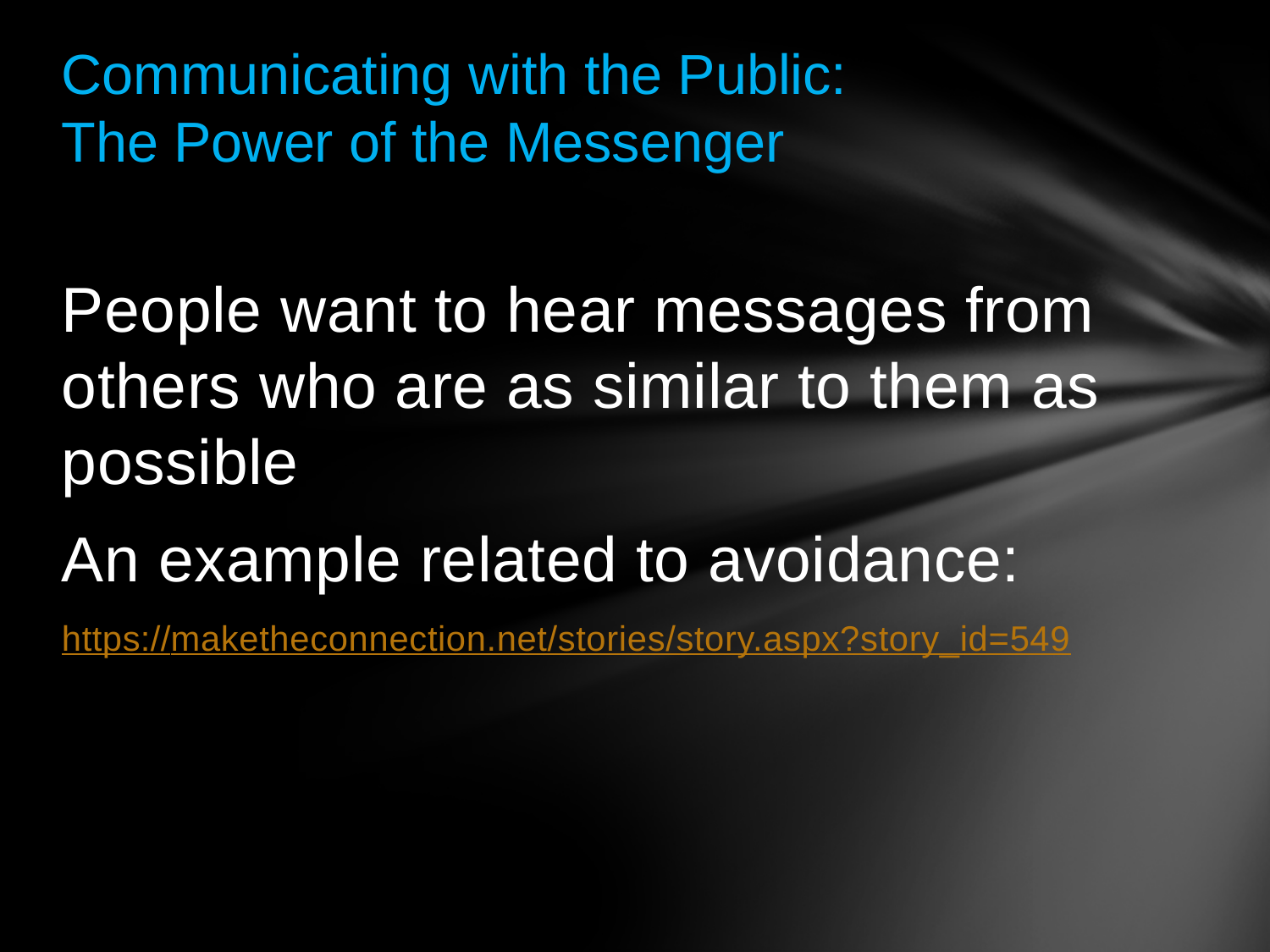

# Communicating with the Public: The Power of the Messenger

People want to hear messages from others who are as similar to them as possible
An example related to avoidance:
https://maketheconnection.net/stories/story.aspx?story_id=549